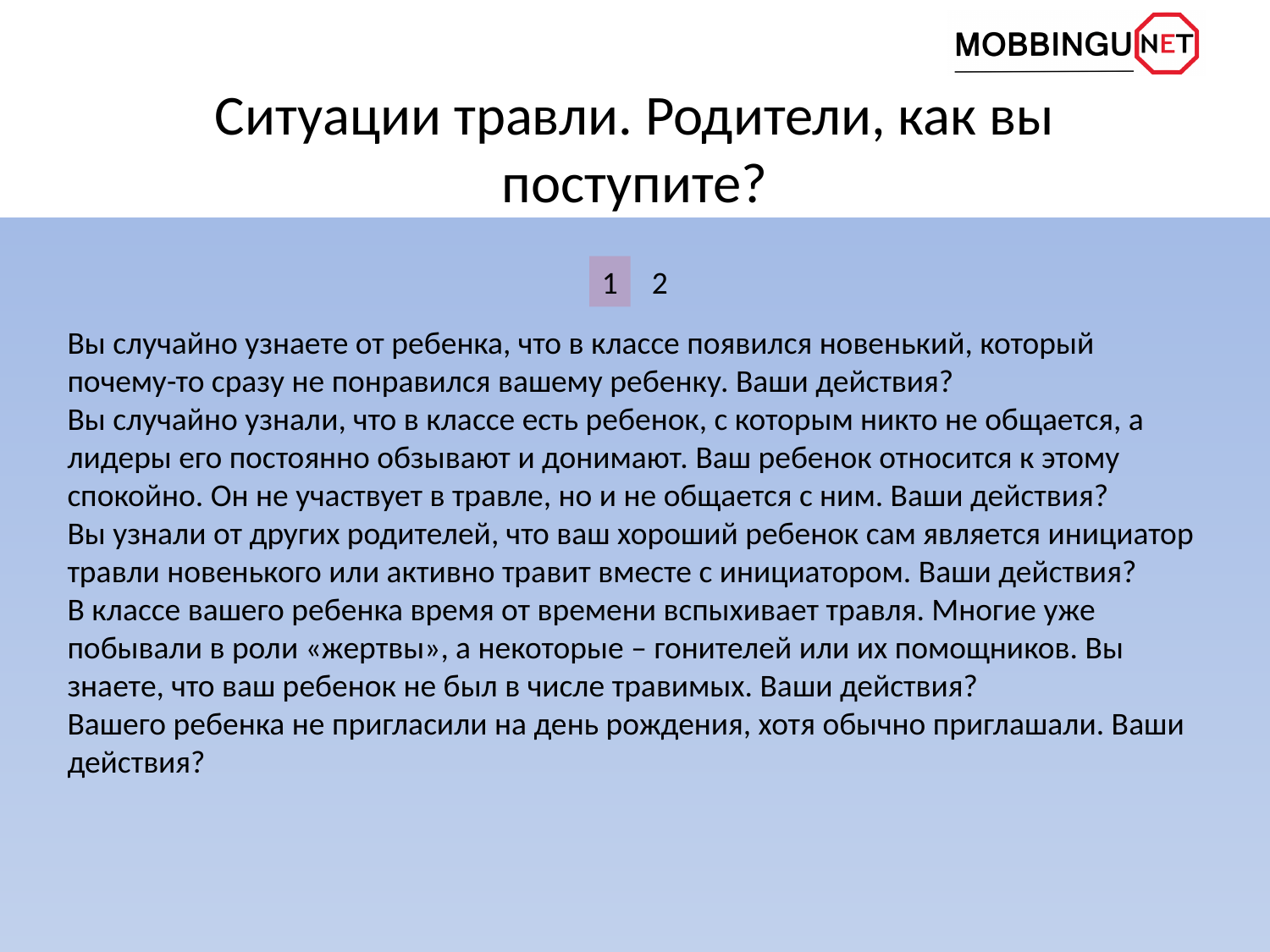

# Ситуации травли. Родители, как вы поступите?
1
2
Вы случайно узнаете от ребенка, что в классе появился новенький, который почему-то сразу не понравился вашему ребенку. Ваши действия?
Вы случайно узнали, что в классе есть ребенок, с которым никто не общается, а лидеры его постоянно обзывают и донимают. Ваш ребенок относится к этому спокойно. Он не участвует в травле, но и не общается с ним. Ваши действия?
Вы узнали от других родителей, что ваш хороший ребенок сам является инициатор травли новенького или активно травит вместе с инициатором. Ваши действия?
В классе вашего ребенка время от времени вспыхивает травля. Многие уже побывали в роли «жертвы», а некоторые – гонителей или их помощников. Вы знаете, что ваш ребенок не был в числе травимых. Ваши действия?
Вашего ребенка не пригласили на день рождения, хотя обычно приглашали. Ваши действия?